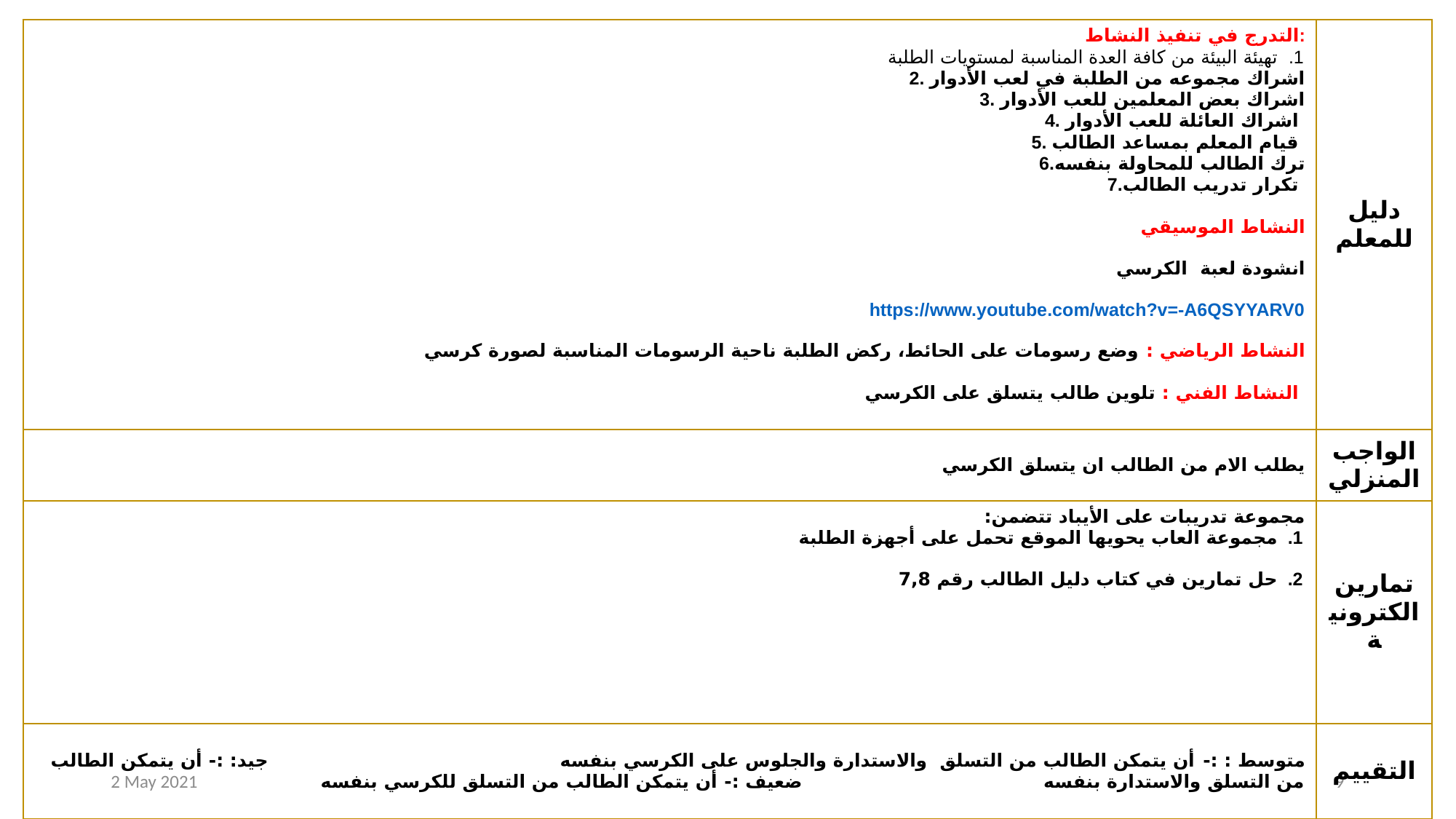

| التدرج في تنفيذ النشاط: تهيئة البيئة من كافة العدة المناسبة لمستويات الطلبة 2. اشراك مجموعه من الطلبة في لعب الأدوار 3. اشراك بعض المعلمين للعب الأدوار 4. اشراك العائلة للعب الأدوار 5. قيام المعلم بمساعد الطالب 6.ترك الطالب للمحاولة بنفسه 7.تكرار تدريب الطالب النشاط الموسيقي انشودة لعبة الكرسي https://www.youtube.com/watch?v=-A6QSYYARV0 النشاط الرياضي : وضع رسومات على الحائط، ركض الطلبة ناحية الرسومات المناسبة لصورة كرسي النشاط الفني : تلوين طالب يتسلق على الكرسي | دليل للمعلم |
| --- | --- |
| يطلب الام من الطالب ان يتسلق الكرسي | الواجب المنزلي |
| مجموعة تدريبات على الأيباد تتضمن: مجموعة العاب يحويها الموقع تحمل على أجهزة الطلبة حل تمارين في كتاب دليل الطالب رقم 7,8 | تمارين الكترونية |
| متوسط : :- أن يتمكن الطالب من التسلق والاستدارة والجلوس على الكرسي بنفسه جيد: :- أن يتمكن الطالب من التسلق والاستدارة بنفسه ضعيف :- أن يتمكن الطالب من التسلق للكرسي بنفسه | التقييم |

2 May 2021
9